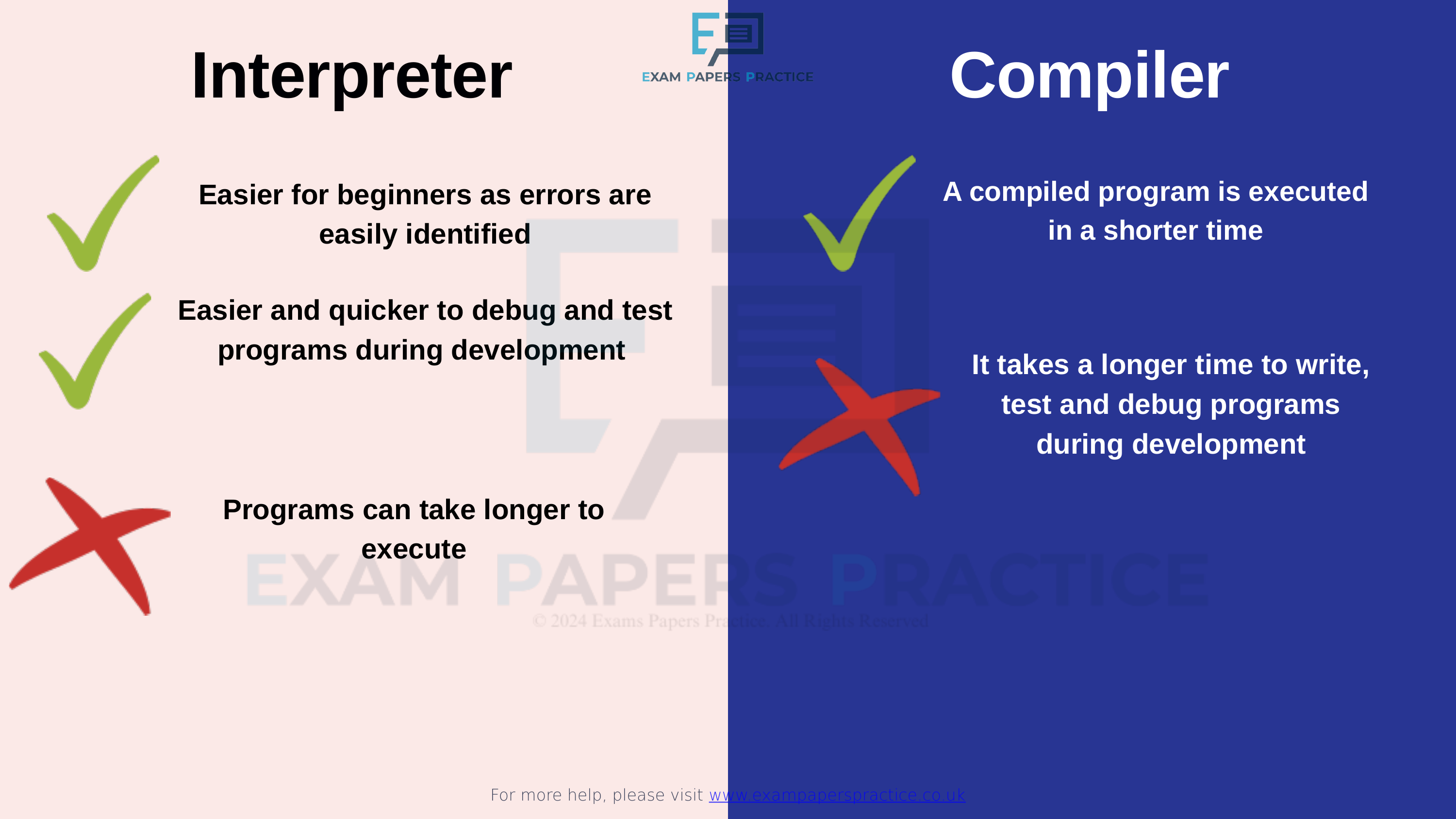

For more help, please visit www.exampaperspractice.co.uk
Interpreter
Compiler

A compiled program is executed in a shorter time
Easier for beginners as errors are easily identified
Easier and quicker to debug and test programs during development

It takes a longer time to write, test and debug programs during development

Programs can take longer to execute